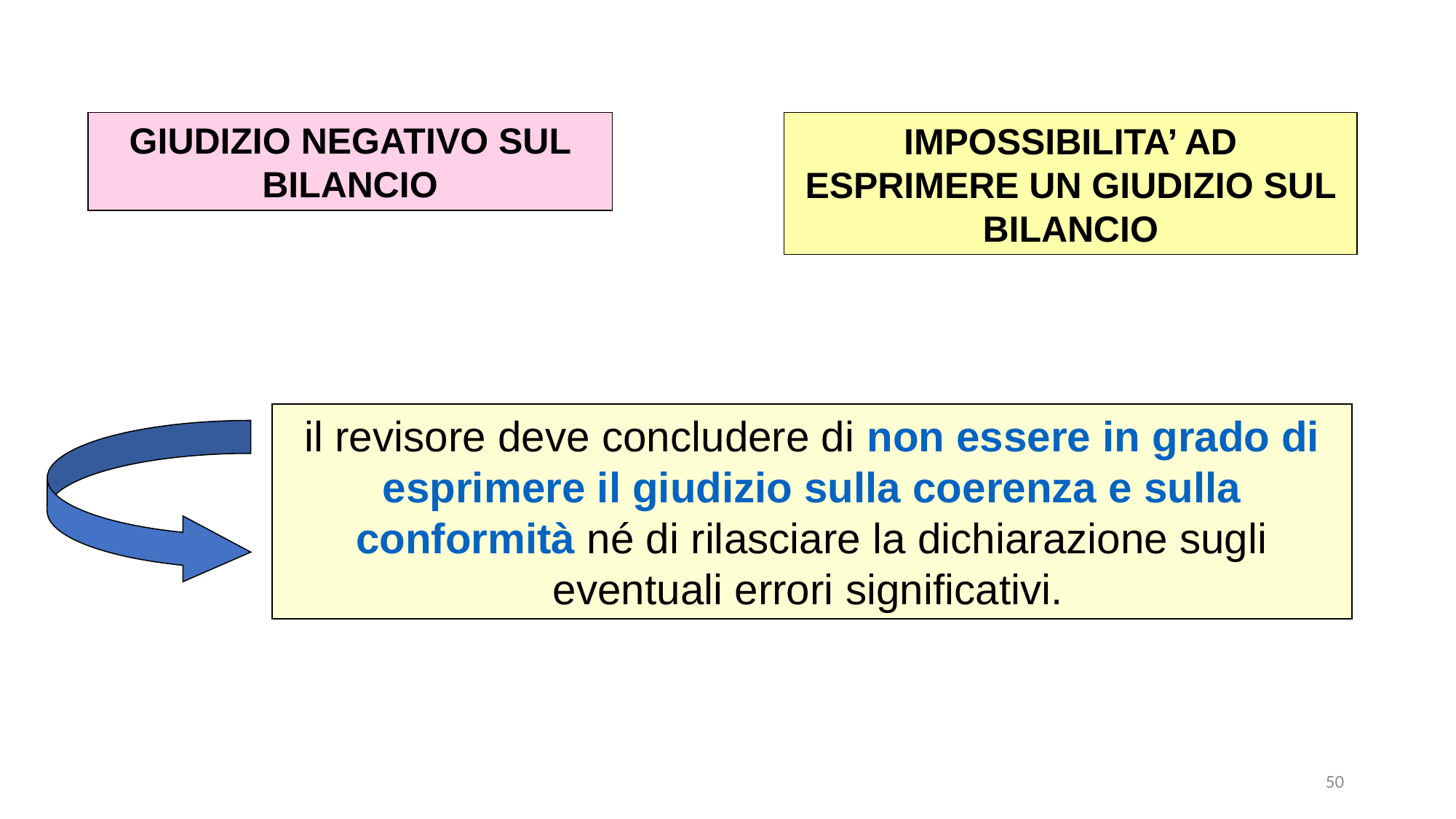

GIUDIZIO NEGATIVO SUL BILANCIO
IMPOSSIBILITA’ AD ESPRIMERE UN GIUDIZIO SUL BILANCIO
il revisore deve concludere di non essere in grado di esprimere il giudizio sulla coerenza e sulla conformità né di rilasciare la dichiarazione sugli eventuali errori significativi.

50